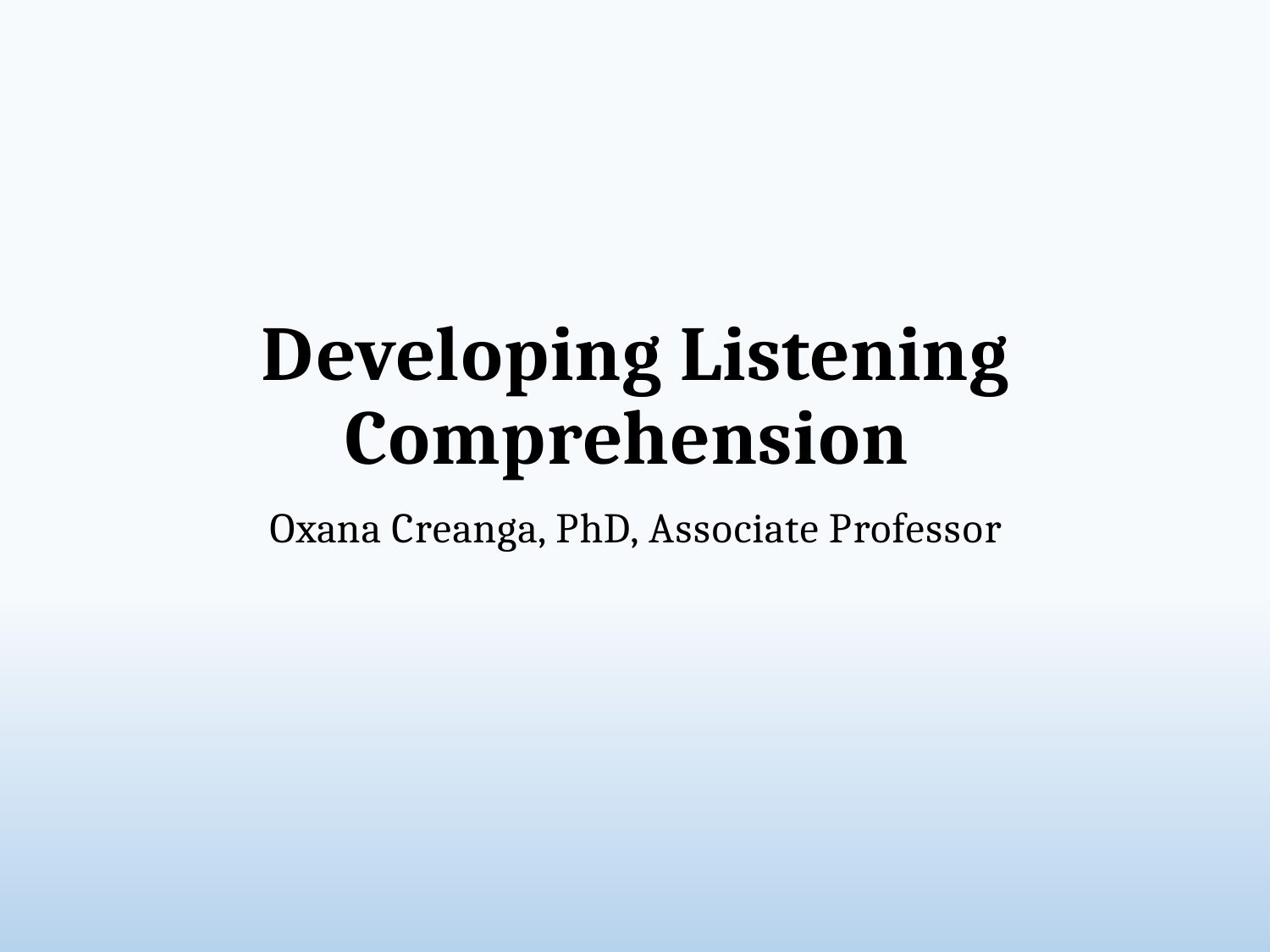

# Developing Listening Comprehension
Oxana Creanga, PhD, Associate Professor